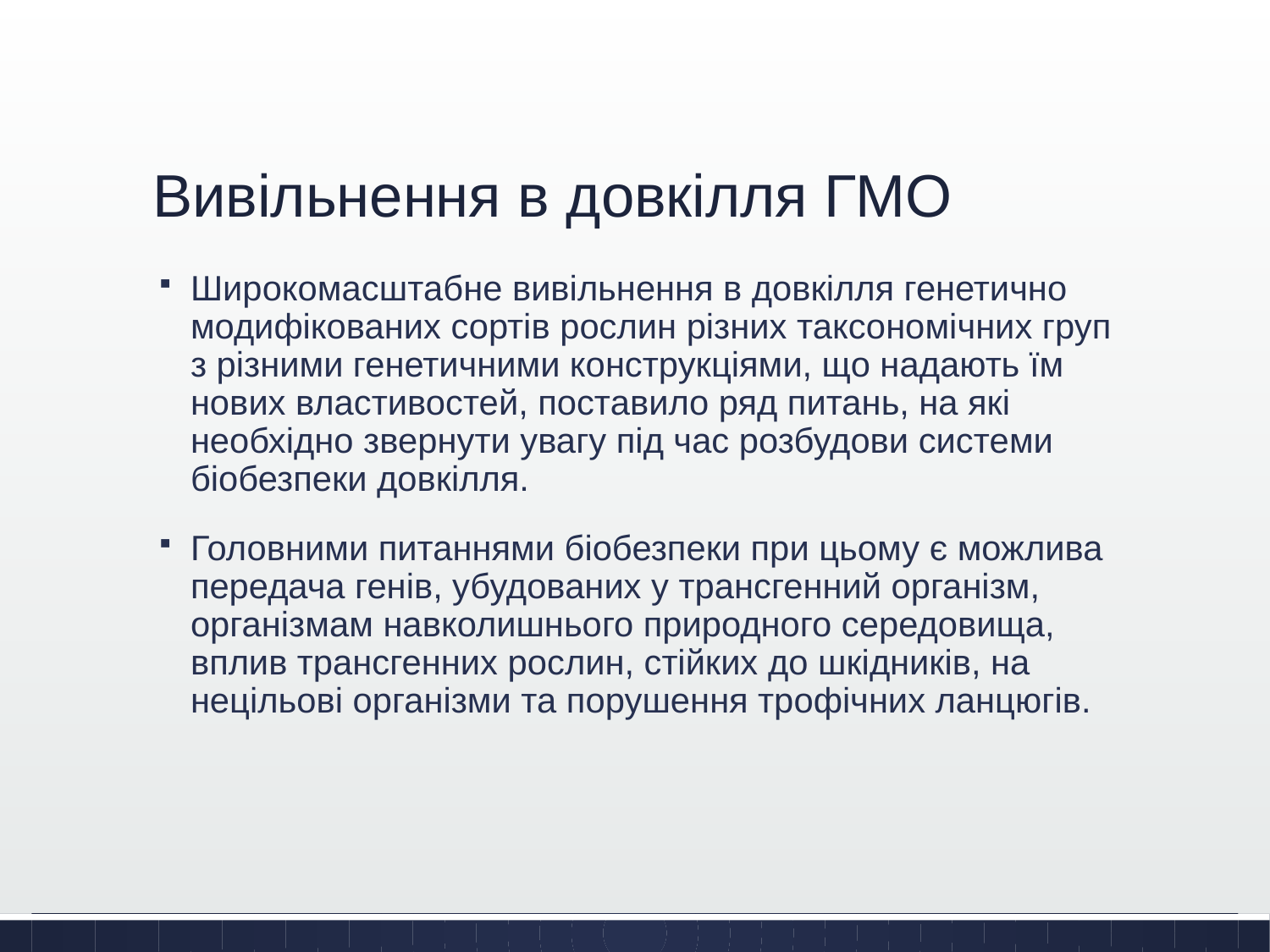

# Вивільнення в довкілля ГМО
Широкомасштабне вивільнення в довкілля генетично модифікованих сортів рослин різних таксономічних груп з різними генетичними конструкціями, що надають їм нових властивостей, поставило ряд питань, на які необхідно звернути увагу під час розбудови системи біобезпеки довкілля.
Головними питаннями біобезпеки при цьому є можлива передача генів, убудованих у трансгенний організм, організмам навколишнього природного середовища, вплив трансгенних рослин, стійких до шкідників, на нецільові організми та порушення трофічних ланцюгів.